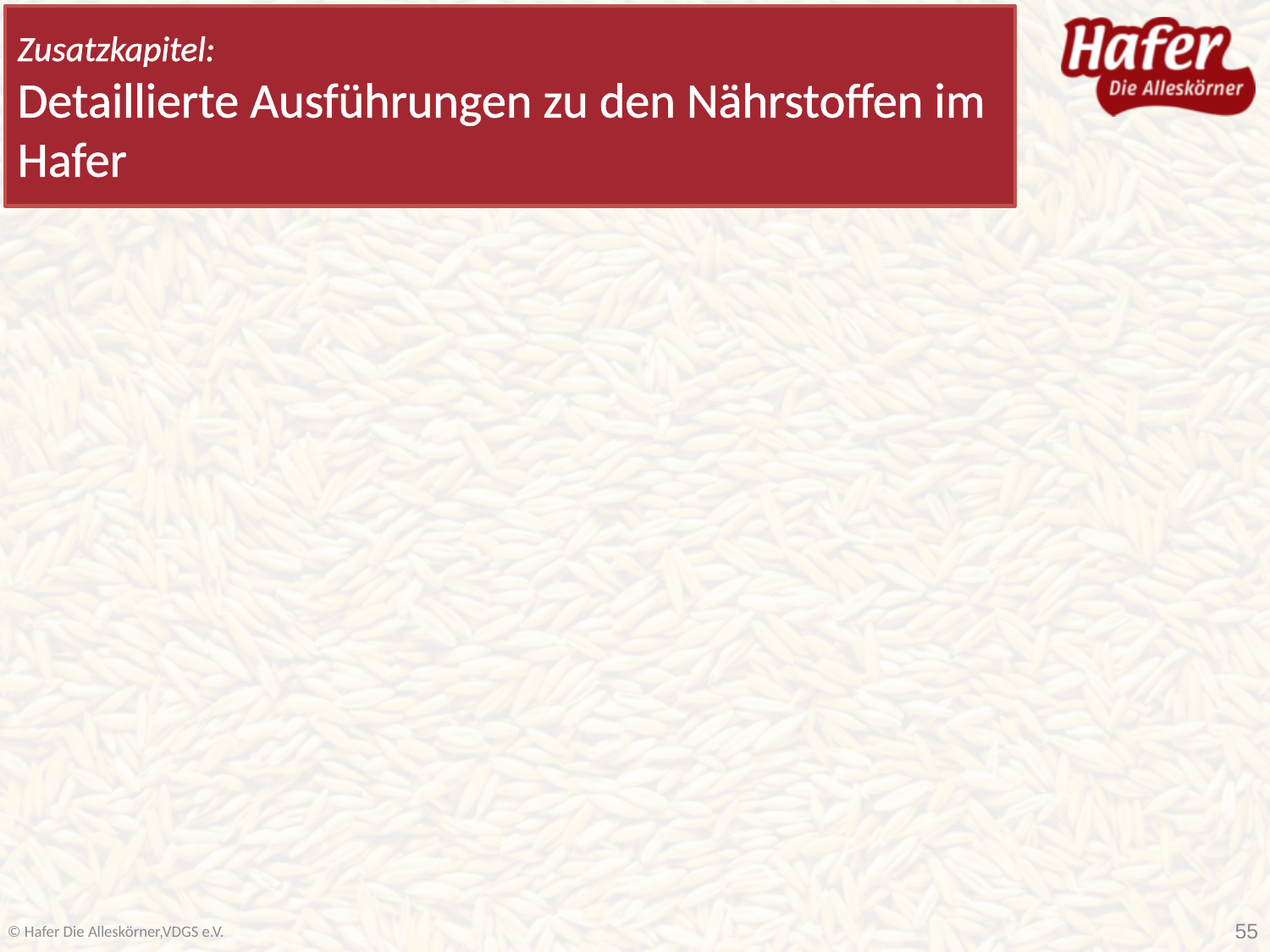

Zusatzkapitel:
Detaillierte Ausführungen zu den Nährstoffen im Hafer

© Hafer Die Alleskörner,VDGS e.V.
55